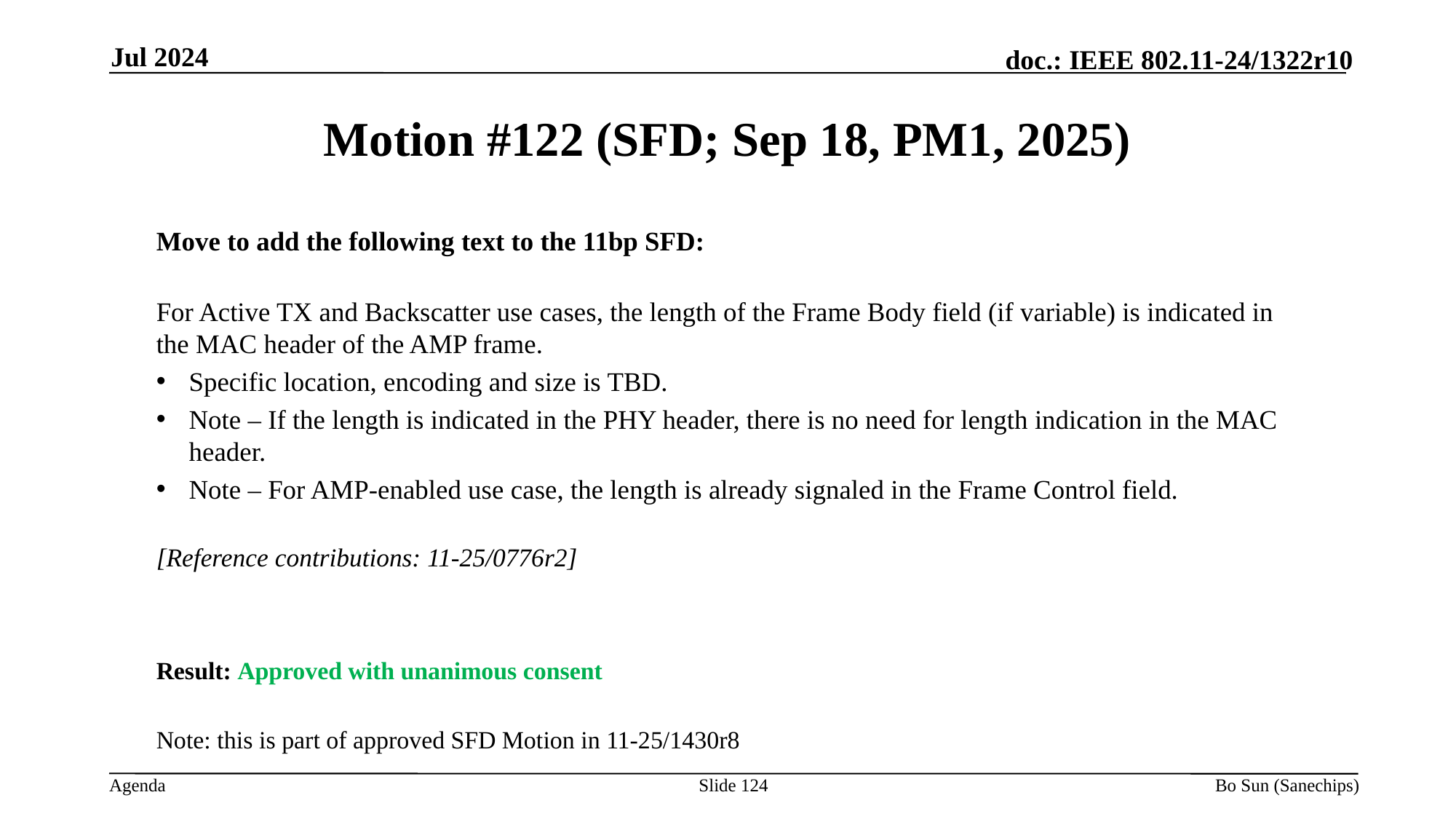

Jul 2024
Motion #122 (SFD; Sep 18, PM1, 2025)
Move to add the following text to the 11bp SFD:

For Active TX and Backscatter use cases, the length of the Frame Body field (if variable) is indicated in the MAC header of the AMP frame.
Specific location, encoding and size is TBD.
Note – If the length is indicated in the PHY header, there is no need for length indication in the MAC header.
Note – For AMP-enabled use case, the length is already signaled in the Frame Control field.

[Reference contributions: 11-25/0776r2]

Result: Approved with unanimous consent

Note: this is part of approved SFD Motion in 11-25/1430r8
Slide 124
Bo Sun (Sanechips)